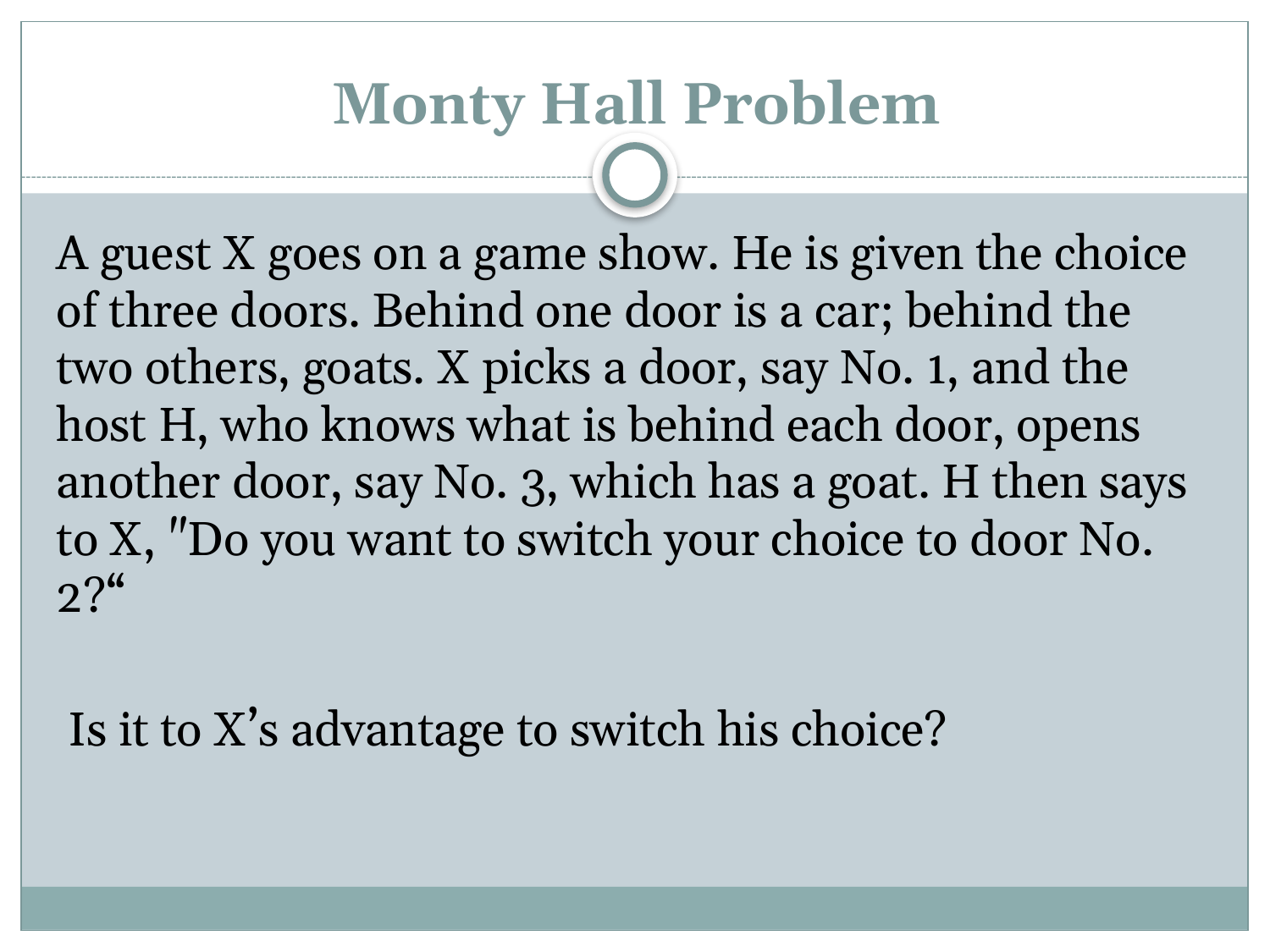

Monty Hall Problem
A guest X goes on a game show. He is given the choice of three doors. Behind one door is a car; behind the two others, goats. X picks a door, say No. 1, and the host H, who knows what is behind each door, opens another door, say No. 3, which has a goat. H then says to X, "Do you want to switch your choice to door No. 2?“

 Is it to X’s advantage to switch his choice?